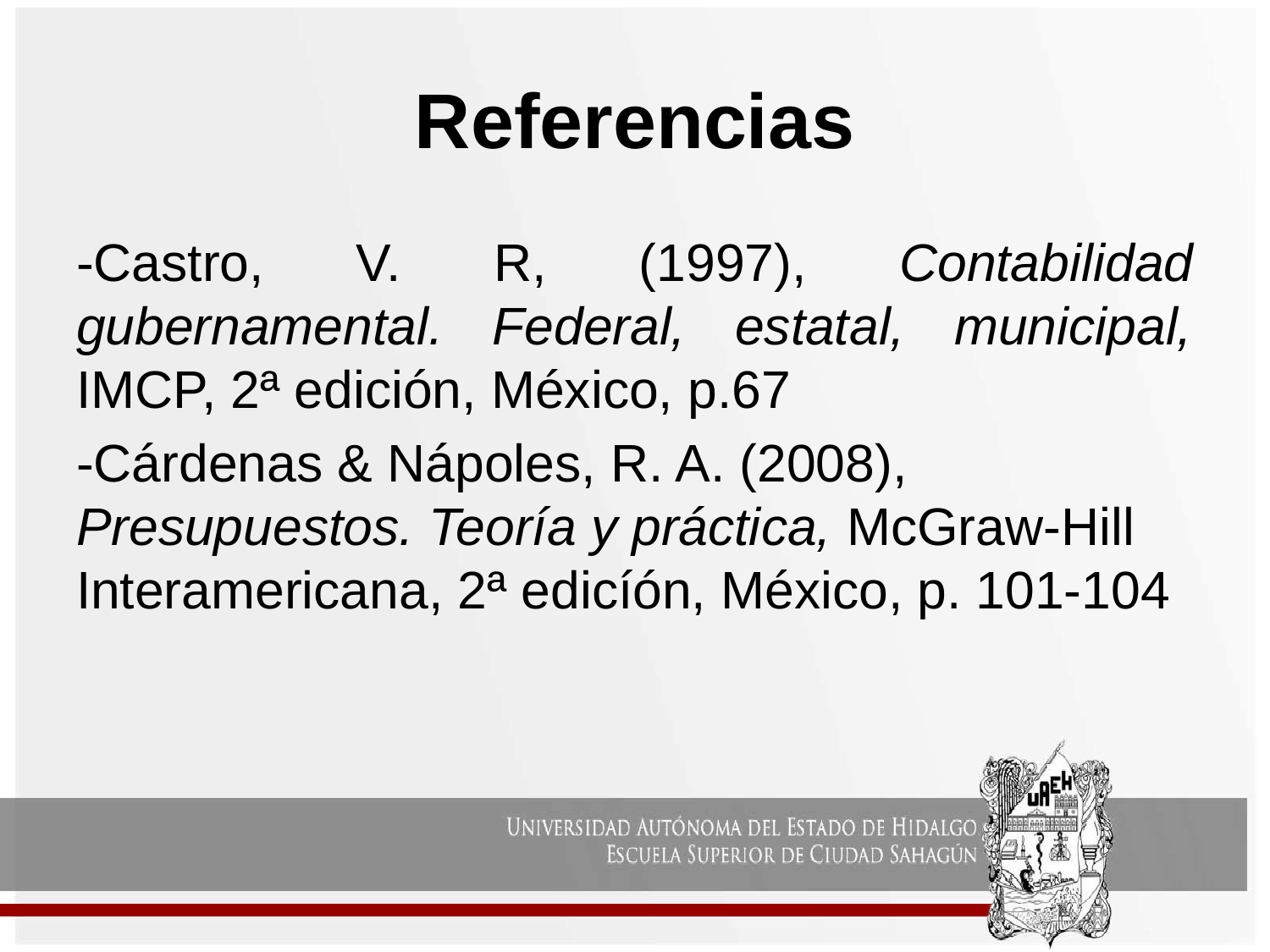

# Referencias
-Castro, V. R, (1997), Contabilidad gubernamental. Federal, estatal, municipal, IMCP, 2ª edición, México, p.67
-Cárdenas & Nápoles, R. A. (2008), Presupuestos. Teoría y práctica, McGraw-Hill Interamericana, 2ª edicíón, México, p. 101-104